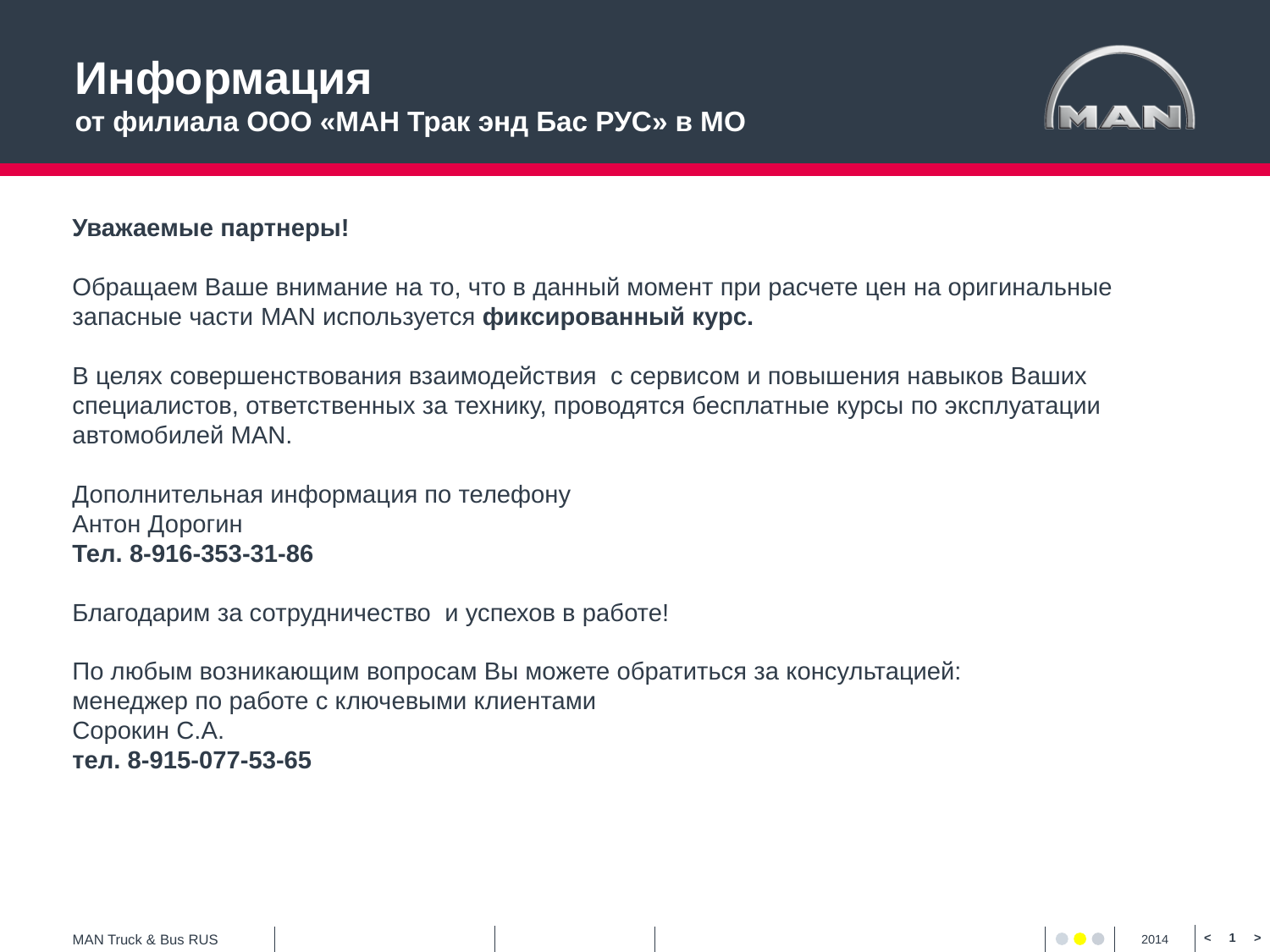

# Информация от филиала ООО «МАН Трак энд Бас РУС» в МО

Уважаемые партнеры!

Обращаем Ваше внимание на то, что в данный момент при расчете цен на оригинальные запасные части MAN используется фиксированный курс.

В целях совершенствования взаимодействия  с сервисом и повышения навыков Ваших специалистов, ответственных за технику, проводятся бесплатные курсы по эксплуатации автомобилей MAN.

Дополнительная информация по телефону
Антон Дорогин
Тел. 8-916-353-31-86

Благодарим за сотрудничество  и успехов в работе!

По любым возникающим вопросам Вы можете обратиться за консультацией:
менеджер по работе с ключевыми клиентами
Сорокин С.А.
тел. 8-915-077-53-65